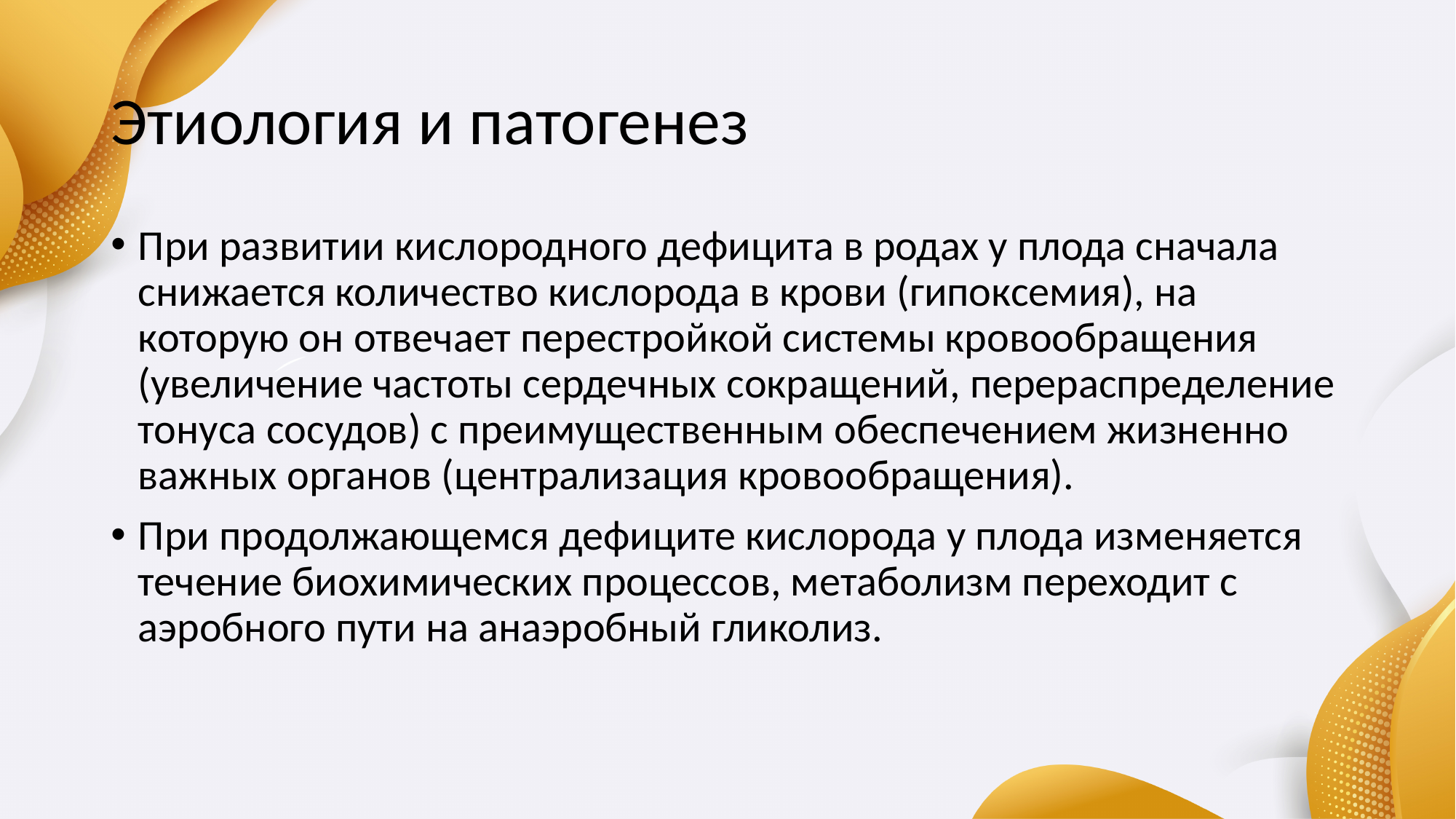

# Этиология и патогенез
При развитии кислородного дефицита в родах у плода сначала снижается количество кислорода в крови (гипоксемия), на которую он отвечает перестройкой системы кровообращения (увеличение частоты сердечных сокращений, перераспределение тонуса сосудов) с преимущественным обеспечением жизненно важных органов (централизация кровообращения).
При продолжающемся дефиците кислорода у плода изменяется течение биохимических процессов, метаболизм переходит с аэробного пути на анаэробный гликолиз.